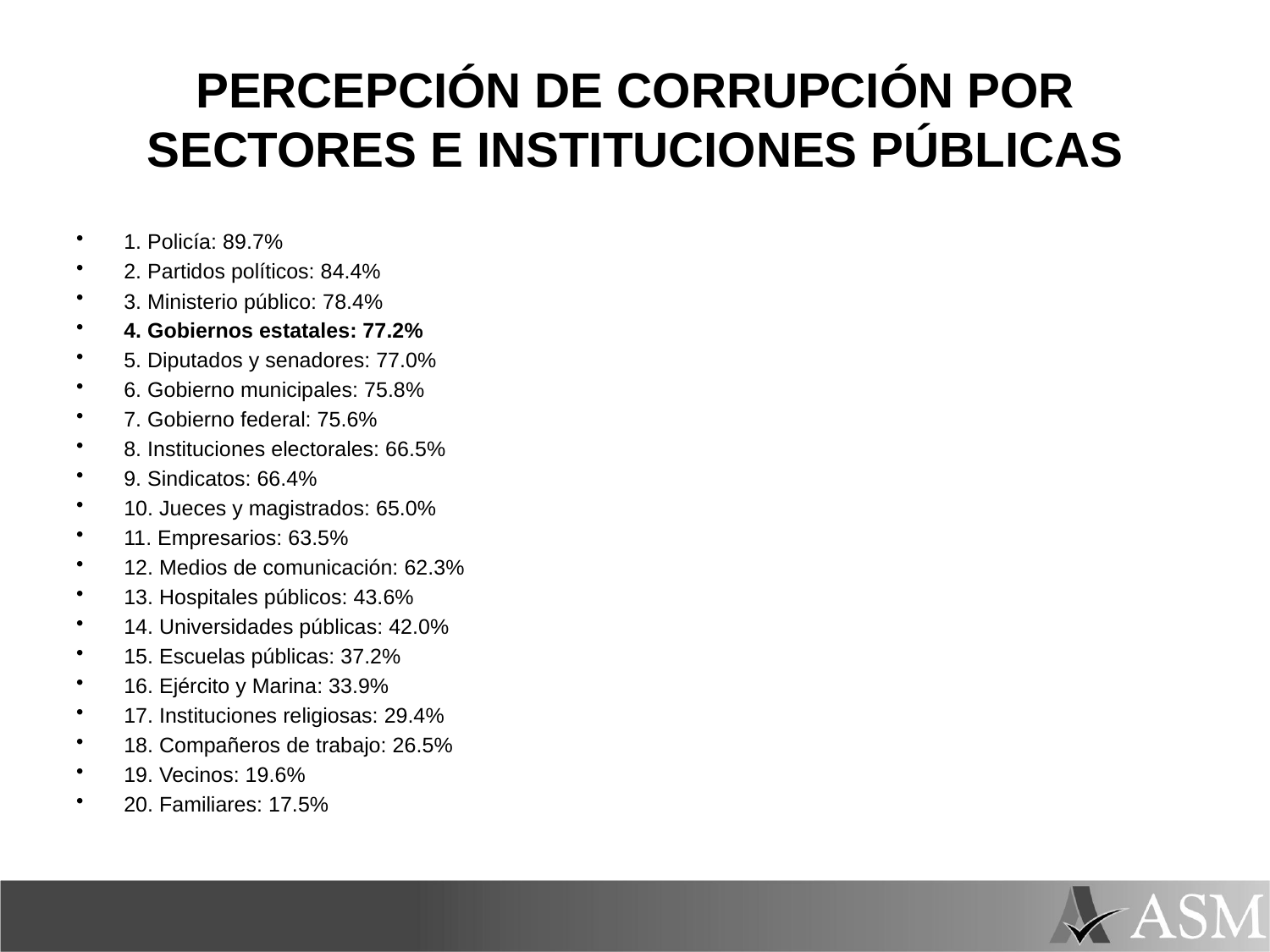

# PERCEPCIÓN DE CORRUPCIÓN POR SECTORES E INSTITUCIONES PÚBLICAS
1. Policía: 89.7%
2. Partidos políticos: 84.4%
3. Ministerio público: 78.4%
4. Gobiernos estatales: 77.2%
5. Diputados y senadores: 77.0%
6. Gobierno municipales: 75.8%
7. Gobierno federal: 75.6%
8. Instituciones electorales: 66.5%
9. Sindicatos: 66.4%
10. Jueces y magistrados: 65.0%
11. Empresarios: 63.5%
12. Medios de comunicación: 62.3%
13. Hospitales públicos: 43.6%
14. Universidades públicas: 42.0%
15. Escuelas públicas: 37.2%
16. Ejército y Marina: 33.9%
17. Instituciones religiosas: 29.4%
18. Compañeros de trabajo: 26.5%
19. Vecinos: 19.6%
20. Familiares: 17.5%